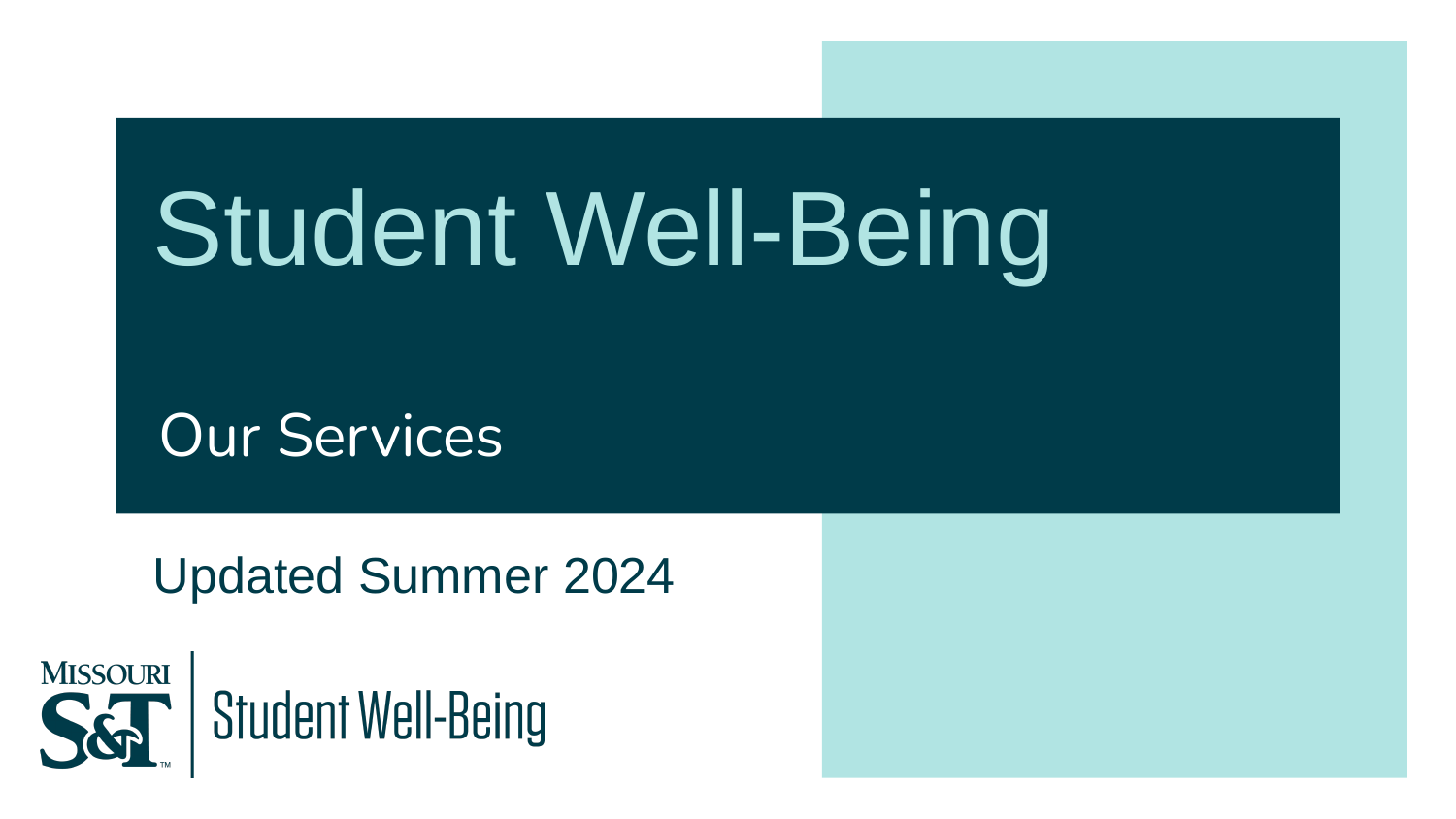

# Student Well-Being

Our Services
Updated Summer 2024